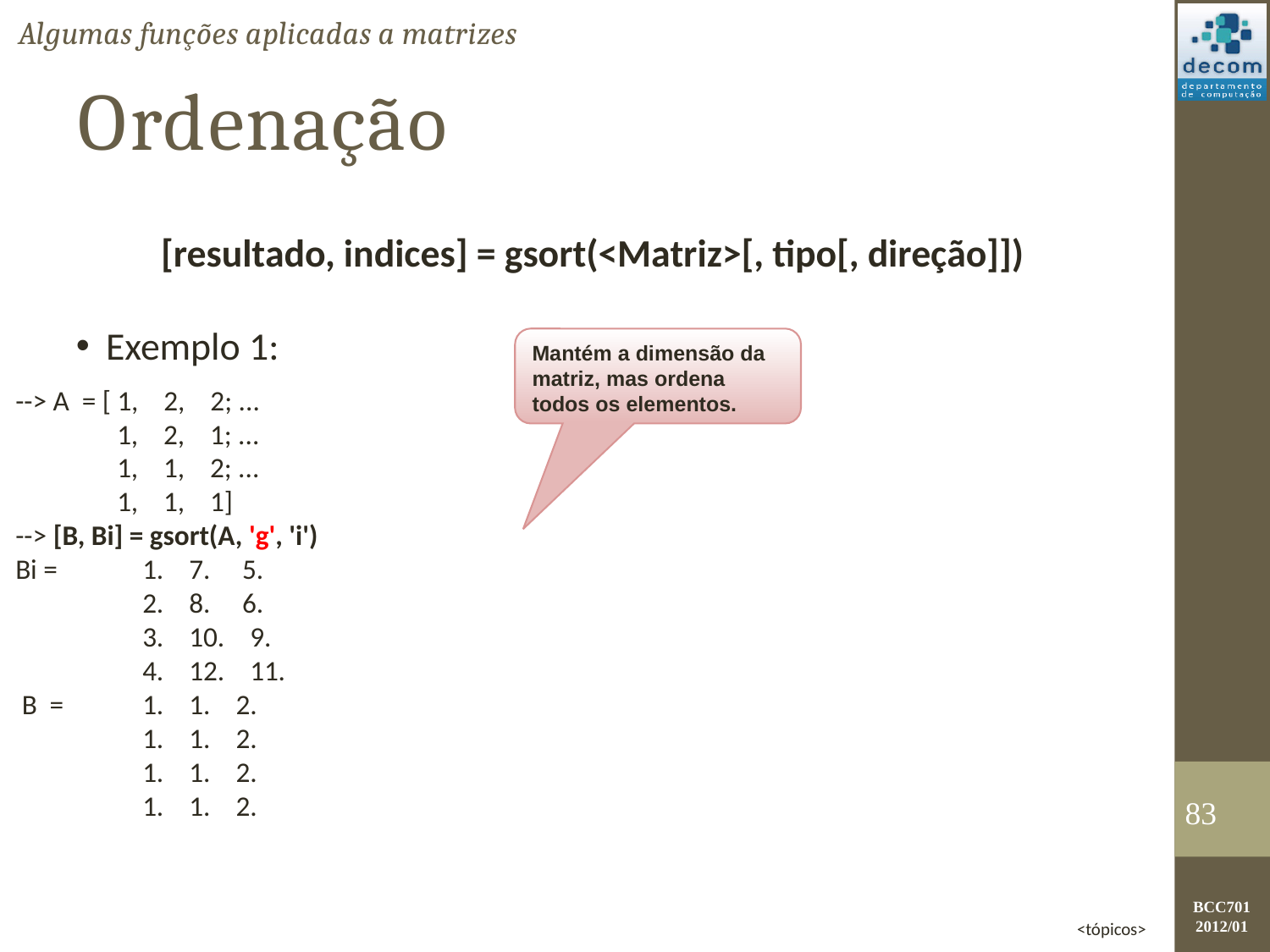

Algumas funções aplicadas a matrizes
Ordenação
[resultado, indices] = gsort(<Matriz>[, tipo[, direção]])

Exemplo 1:
Mantém a dimensão da matriz, mas ordena todos os elementos.
--> A  = [ 1,    2,    2; ...
                1,    2,    1; ...
                1,    1,    2; ...
                1,    1,    1]
--> [B, Bi] = gsort(A, 'g', 'i')
Bi = 	1.    7.     5.
    	2.    8.     6.
    	3.    10.    9.
    	4.    12.    11.
 B  =	1.    1.    2.
    	1.    1.    2.
    	1.    1.    2.
    	1.    1.    2.
83
<tópicos>